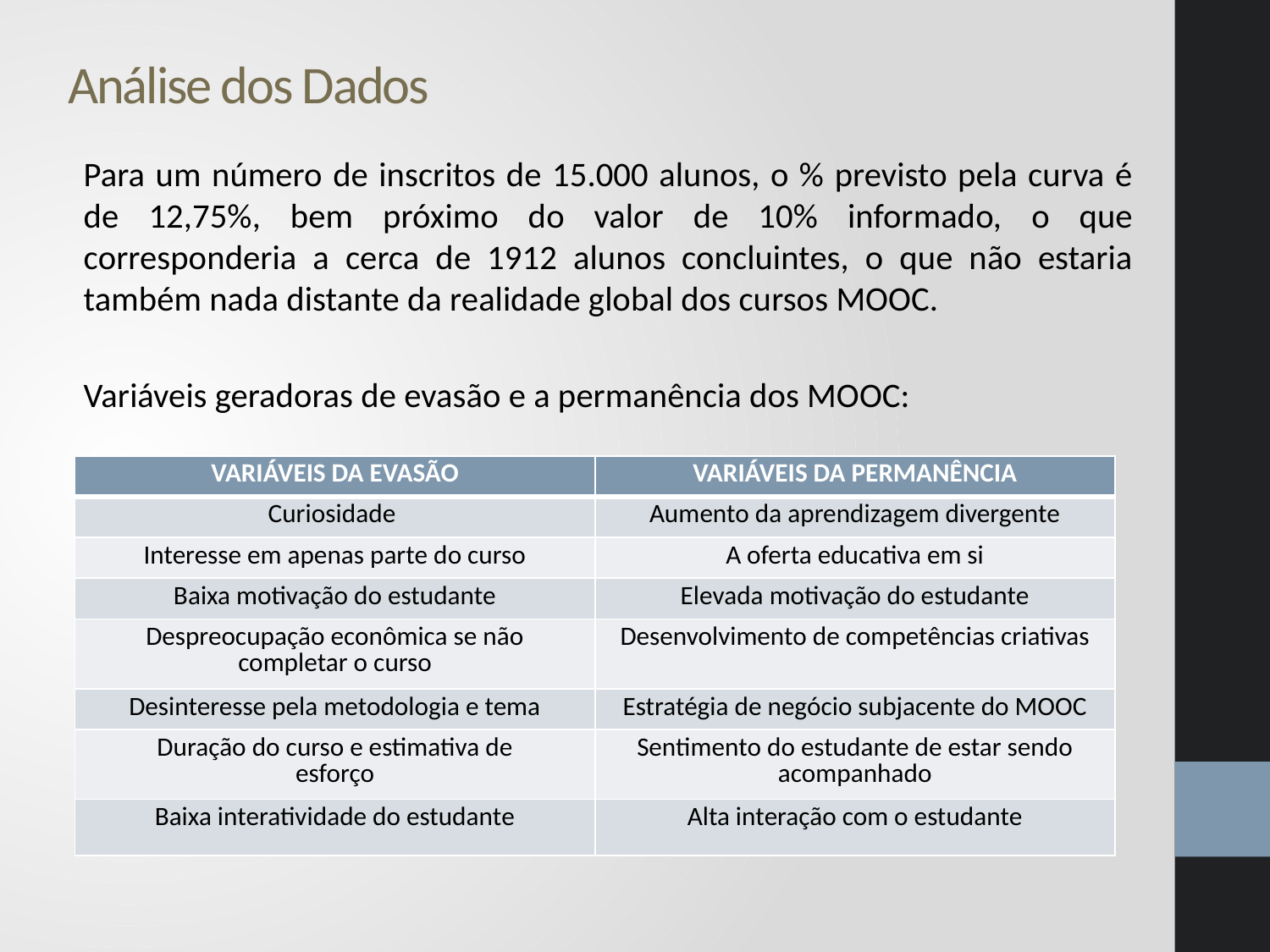

# Análise dos Dados
Para um número de inscritos de 15.000 alunos, o % previsto pela curva é de 12,75%, bem próximo do valor de 10% informado, o que corresponderia a cerca de 1912 alunos concluintes, o que não estaria também nada distante da realidade global dos cursos MOOC.

Variáveis geradoras de evasão e a permanência dos MOOC:
| VARIÁVEIS DA EVASÃO | VARIÁVEIS DA PERMANÊNCIA |
| --- | --- |
| Curiosidade | Aumento da aprendizagem divergente |
| Interesse em apenas parte do curso | A oferta educativa em si |
| Baixa motivação do estudante | Elevada motivação do estudante |
| Despreocupação econômica se não completar o curso | Desenvolvimento de competências criativas |
| Desinteresse pela metodologia e tema | Estratégia de negócio subjacente do MOOC |
| Duração do curso e estimativa de esforço | Sentimento do estudante de estar sendo acompanhado |
| Baixa interatividade do estudante | Alta interação com o estudante |